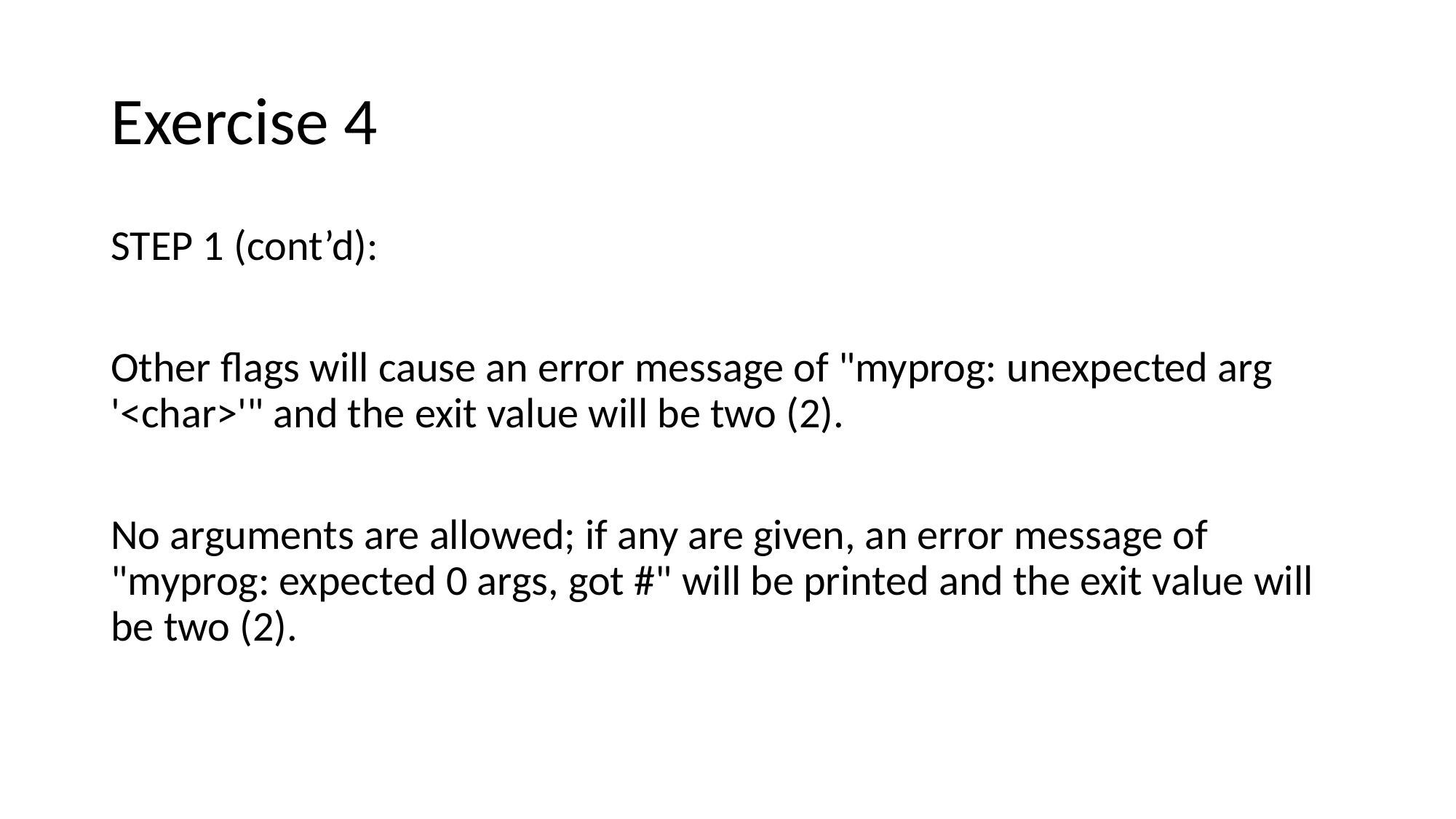

# Exercise 4
STEP 1 (cont’d):

Other flags will cause an error message of "myprog: unexpected arg '<char>'" and the exit value will be two (2).

No arguments are allowed; if any are given, an error message of "myprog: expected 0 args, got #" will be printed and the exit value will be two (2).